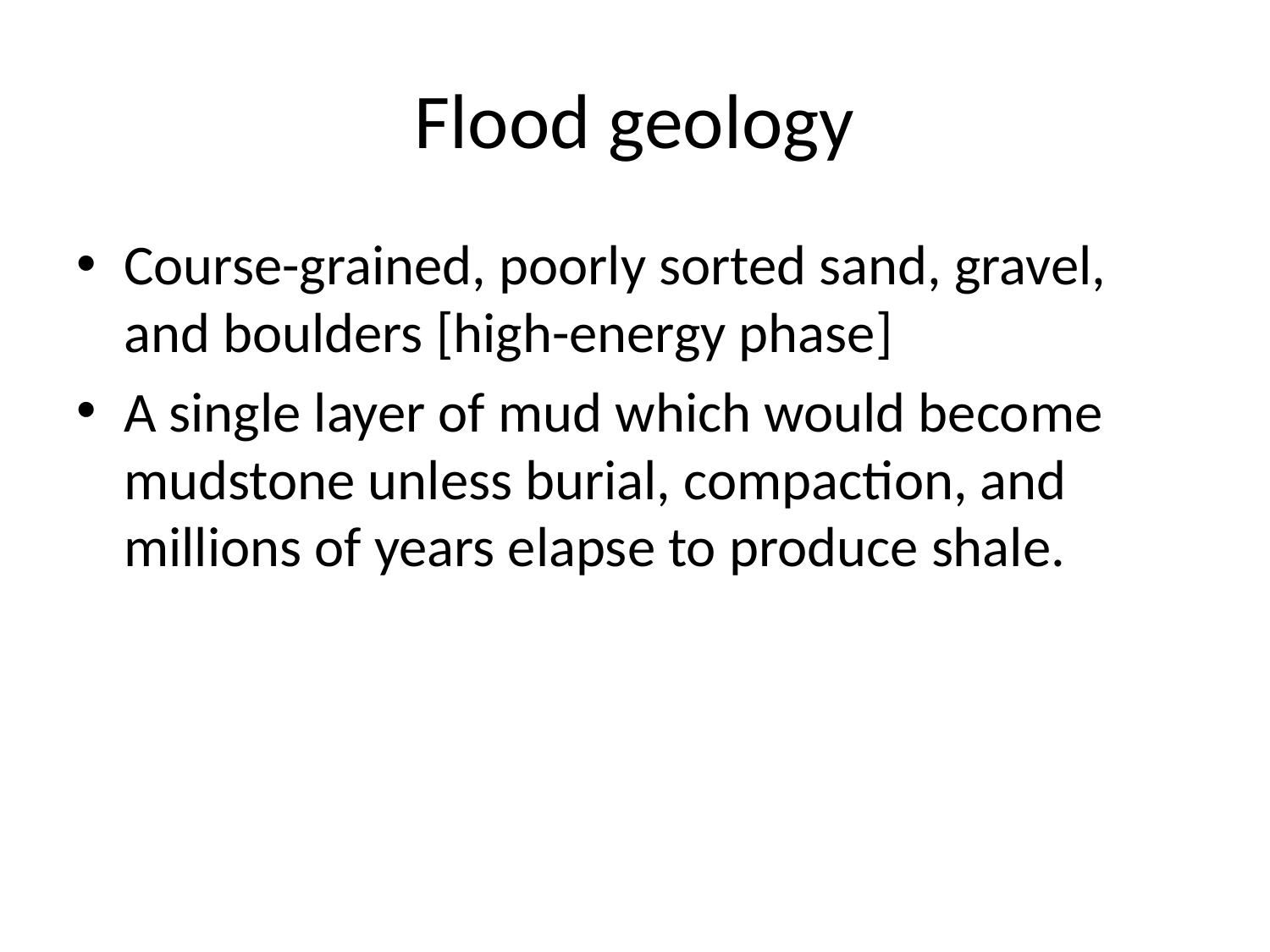

# Flood geology
Course-grained, poorly sorted sand, gravel, and boulders [high-energy phase]
A single layer of mud which would become mudstone unless burial, compaction, and millions of years elapse to produce shale.